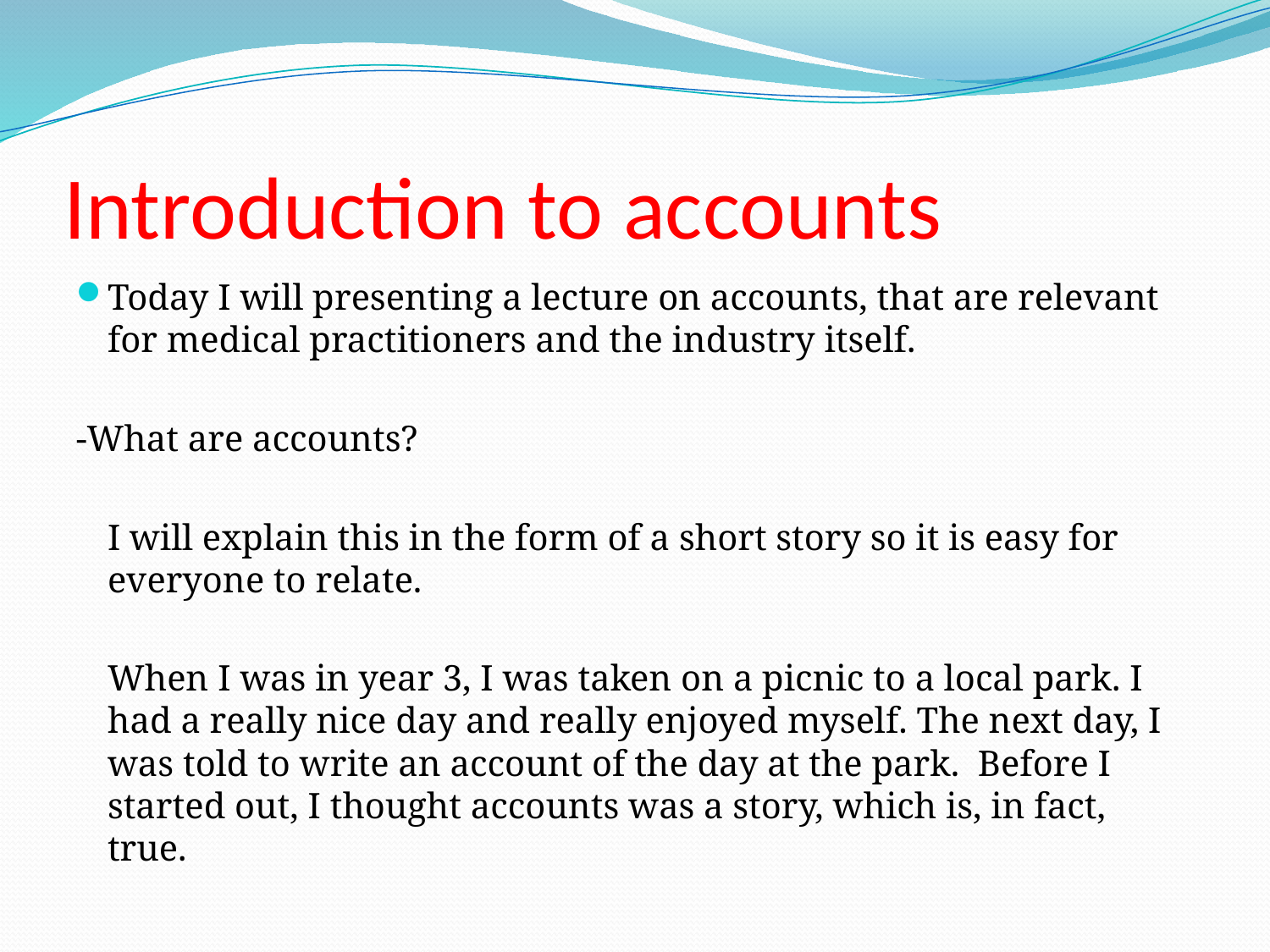

# Introduction to accounts
Today I will presenting a lecture on accounts, that are relevant for medical practitioners and the industry itself.

-What are accounts?

	I will explain this in the form of a short story so it is easy for everyone to relate.

	When I was in year 3, I was taken on a picnic to a local park. I had a really nice day and really enjoyed myself. The next day, I was told to write an account of the day at the park.  Before I started out, I thought accounts was a story, which is, in fact, true.